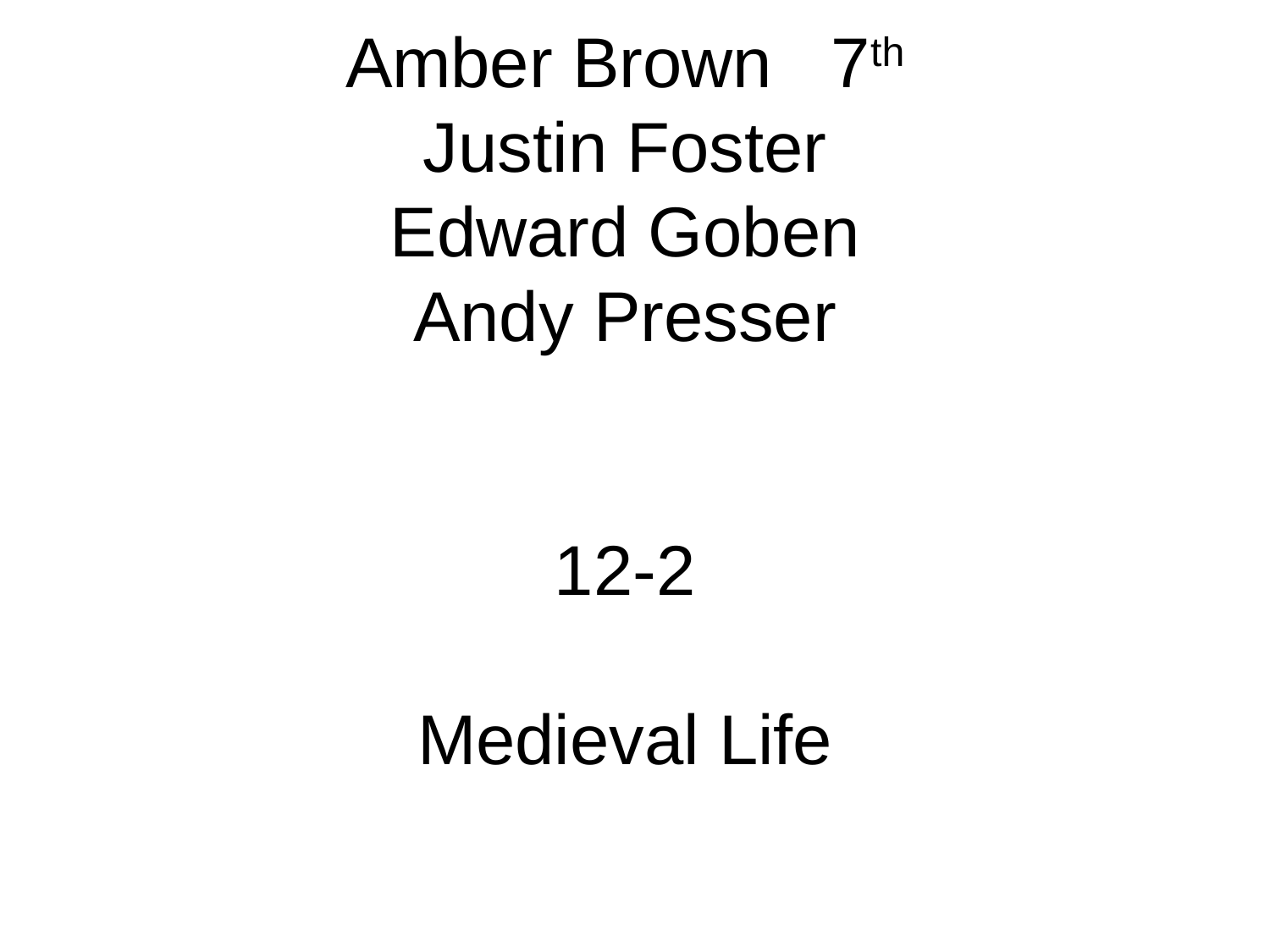

# Amber Brown   7th Justin Foster Edward Goben Andy Presser 12-2 Medieval Life